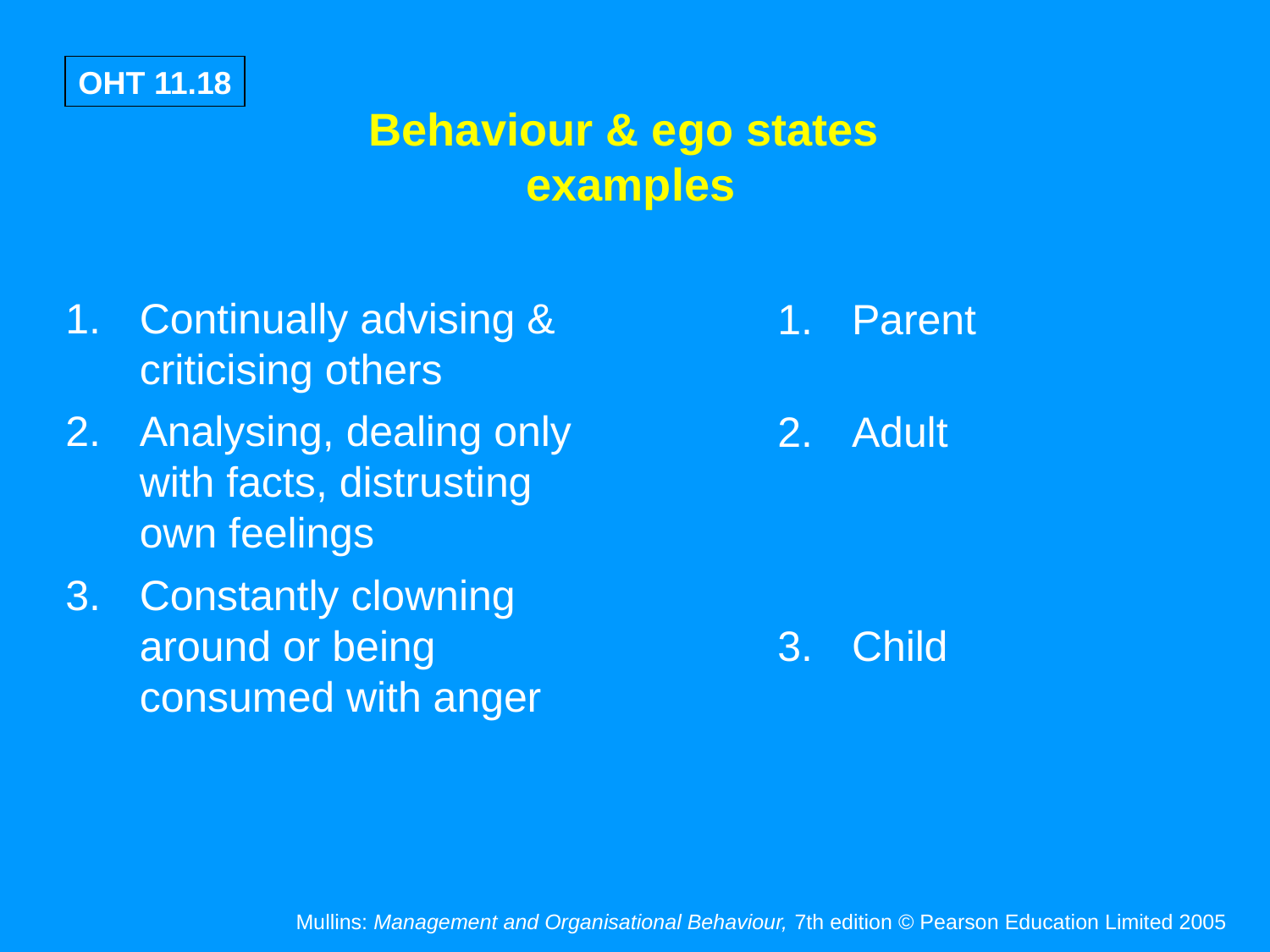

Behaviour & ego states
examples
Continually advising & criticising others
Analysing, dealing only with facts, distrusting own feelings
Constantly clowning around or being consumed with anger
Parent
Adult
Child